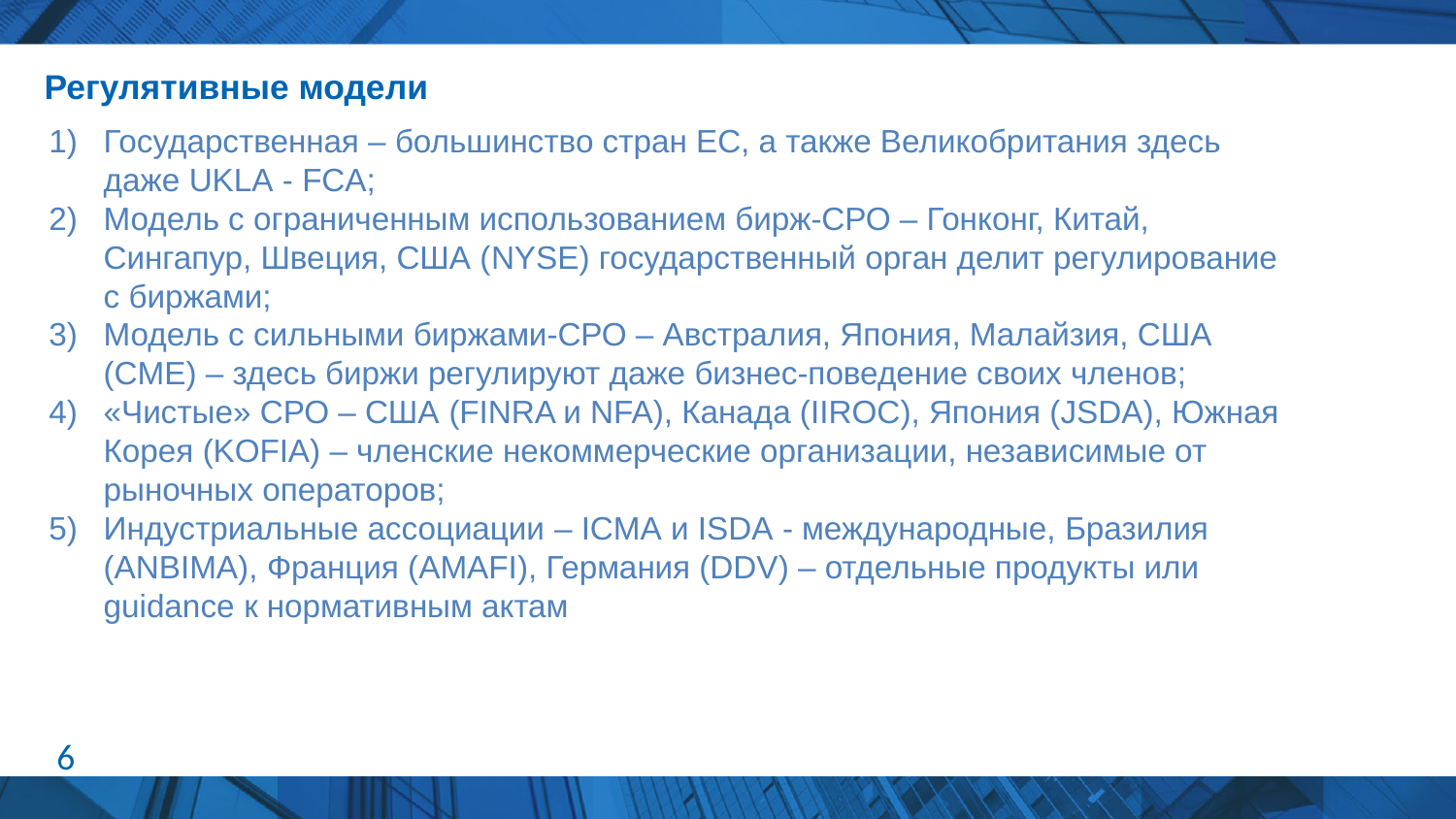

# Регулятивные модели
Государственная – большинство стран ЕС, а также Великобритания здесь даже UKLA - FCA;
Модель с ограниченным использованием бирж-СРО – Гонконг, Китай, Сингапур, Швеция, США (NYSE) государственный орган делит регулирование с биржами;
Модель с сильными биржами-СРО – Австралия, Япония, Малайзия, США (CME) – здесь биржи регулируют даже бизнес-поведение своих членов;
«Чистые» СРО – США (FINRA и NFA), Канада (IIROC), Япония (JSDA), Южная Корея (KOFIA) – членские некоммерческие организации, независимые от рыночных операторов;
Индустриальные ассоциации – ICMA и ISDA - международные, Бразилия (ANBIMA), Франция (AMAFI), Германия (DDV) – отдельные продукты или guidance к нормативным актам